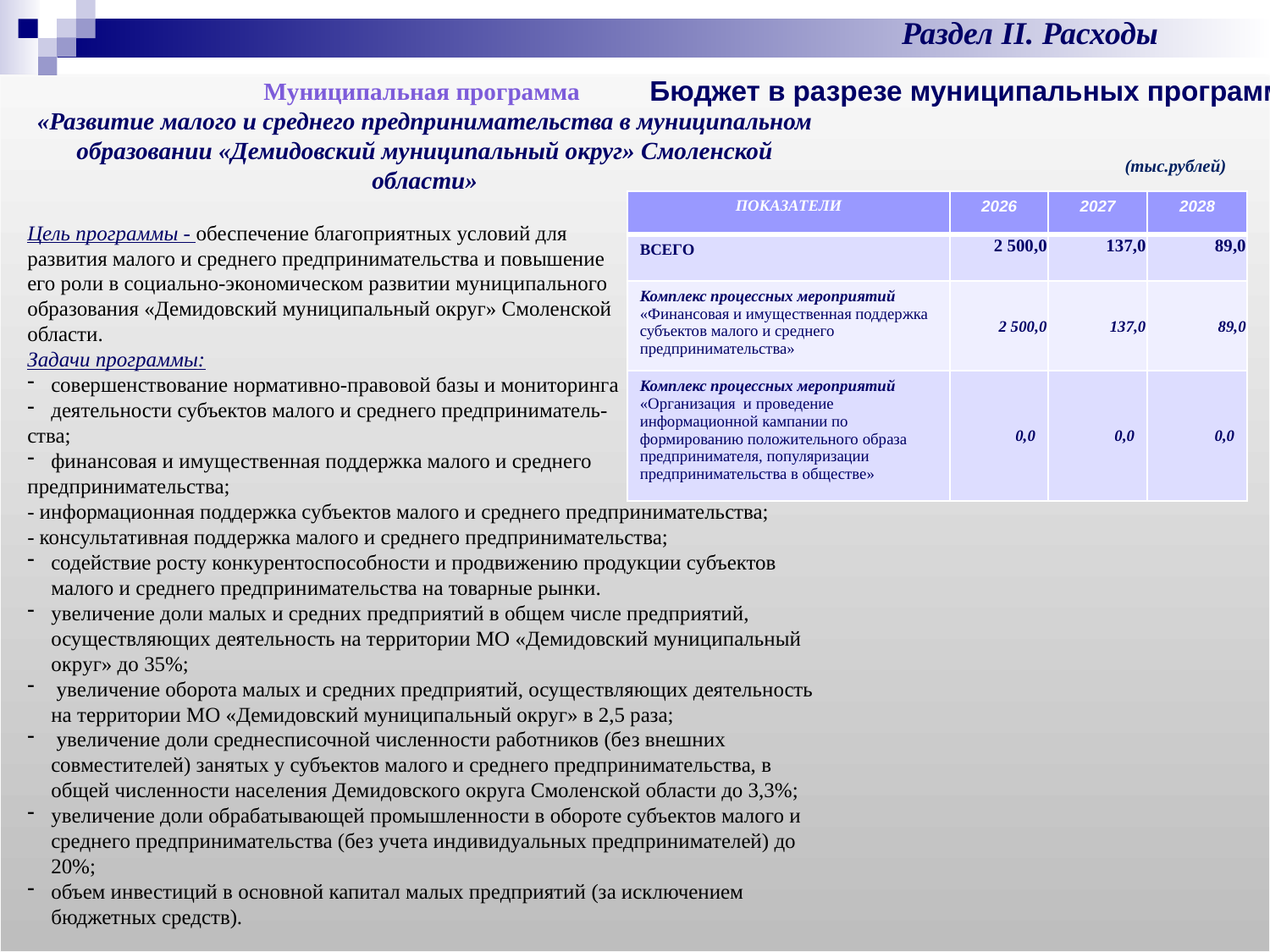

Раздел II. Расходы
Бюджет в разрезе муниципальных программ
Муниципальная программа
«Развитие малого и среднего предпринимательства в муниципальном образовании «Демидовский муниципальный округ» Смоленской области»

Цель программы - обеспечение благоприятных условий для
развития малого и среднего предпринимательства и повышение
его роли в социально-экономическом развитии муниципального
образования «Демидовский муниципальный округ» Смоленской
области.
Задачи программы:
совершенствование нормативно-правовой базы и мониторинга
деятельности субъектов малого и среднего предприниматель-
ства;
финансовая и имущественная поддержка малого и среднего
предпринимательства;
- информационная поддержка субъектов малого и среднего предпринимательства;
- консультативная поддержка малого и среднего предпринимательства;
содействие росту конкурентоспособности и продвижению продукции субъектов малого и среднего предпринимательства на товарные рынки.
увеличение доли малых и средних предприятий в общем числе предприятий, осуществляющих деятельность на территории МО «Демидовский муниципальный округ» до 35%;
 увеличение оборота малых и средних предприятий, осуществляющих деятельность на территории МО «Демидовский муниципальный округ» в 2,5 раза;
 увеличение доли среднесписочной численности работников (без внешних совместителей) занятых у субъектов малого и среднего предпринимательства, в общей численности населения Демидовского округа Смоленской области до 3,3%;
увеличение доли обрабатывающей промышленности в обороте субъектов малого и среднего предпринимательства (без учета индивидуальных предпринимателей) до 20%;
объем инвестиций в основной капитал малых предприятий (за исключением бюджетных средств).

(тыс.рублей)
| ПОКАЗАТЕЛИ | 2026 | 2027 | 2028 |
| --- | --- | --- | --- |
| ВСЕГО | 2 500,0 | 137,0 | 89,0 |
| Комплекс процессных мероприятий «Финансовая и имущественная поддержка субъектов малого и среднего предпринимательства» | 2 500,0 | 137,0 | 89,0 |
| Комплекс процессных мероприятий «Организация и проведение информационной кампании по формированию положительного образа предпринимателя, популяризации предпринимательства в обществе» | 0,0 | 0,0 | 0,0 |